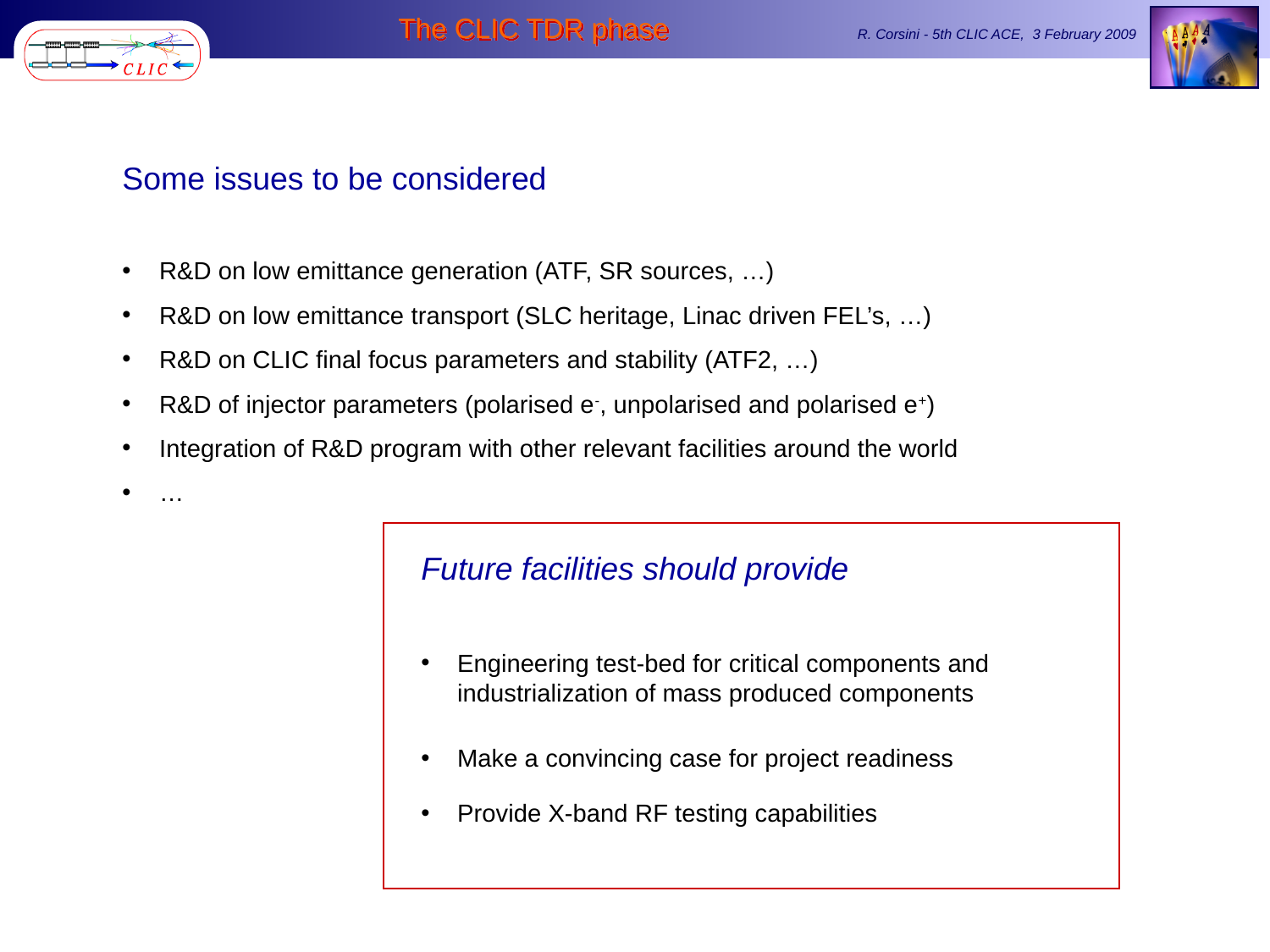

Some issues to be considered

R&D on low emittance generation (ATF, SR sources, …)
R&D on low emittance transport (SLC heritage, Linac driven FEL’s, …)
R&D on CLIC final focus parameters and stability (ATF2, …)
R&D of injector parameters (polarised e-, unpolarised and polarised e+)
Integration of R&D program with other relevant facilities around the world
…

Future facilities should provide

Engineering test-bed for critical components and industrialization of mass produced components
Make a convincing case for project readiness
Provide X-band RF testing capabilities